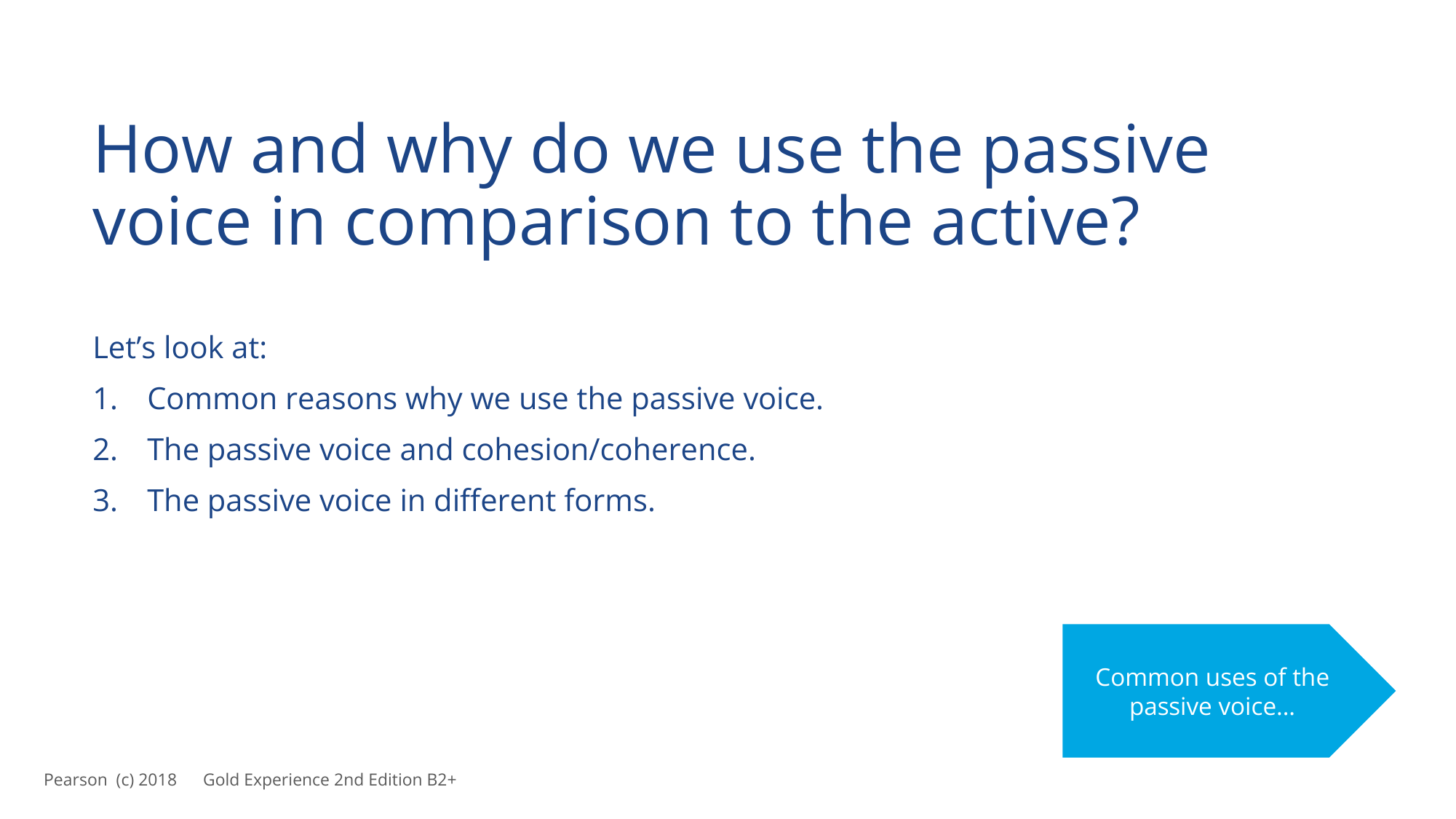

How and why do we use the passive voice in comparison to the active?
Let’s look at:
Common reasons why we use the passive voice.
The passive voice and cohesion/coherence.
The passive voice in different forms.

Common uses of the passive voice...
Pearson  (c) 2018      Gold Experience 2nd Edition B2+